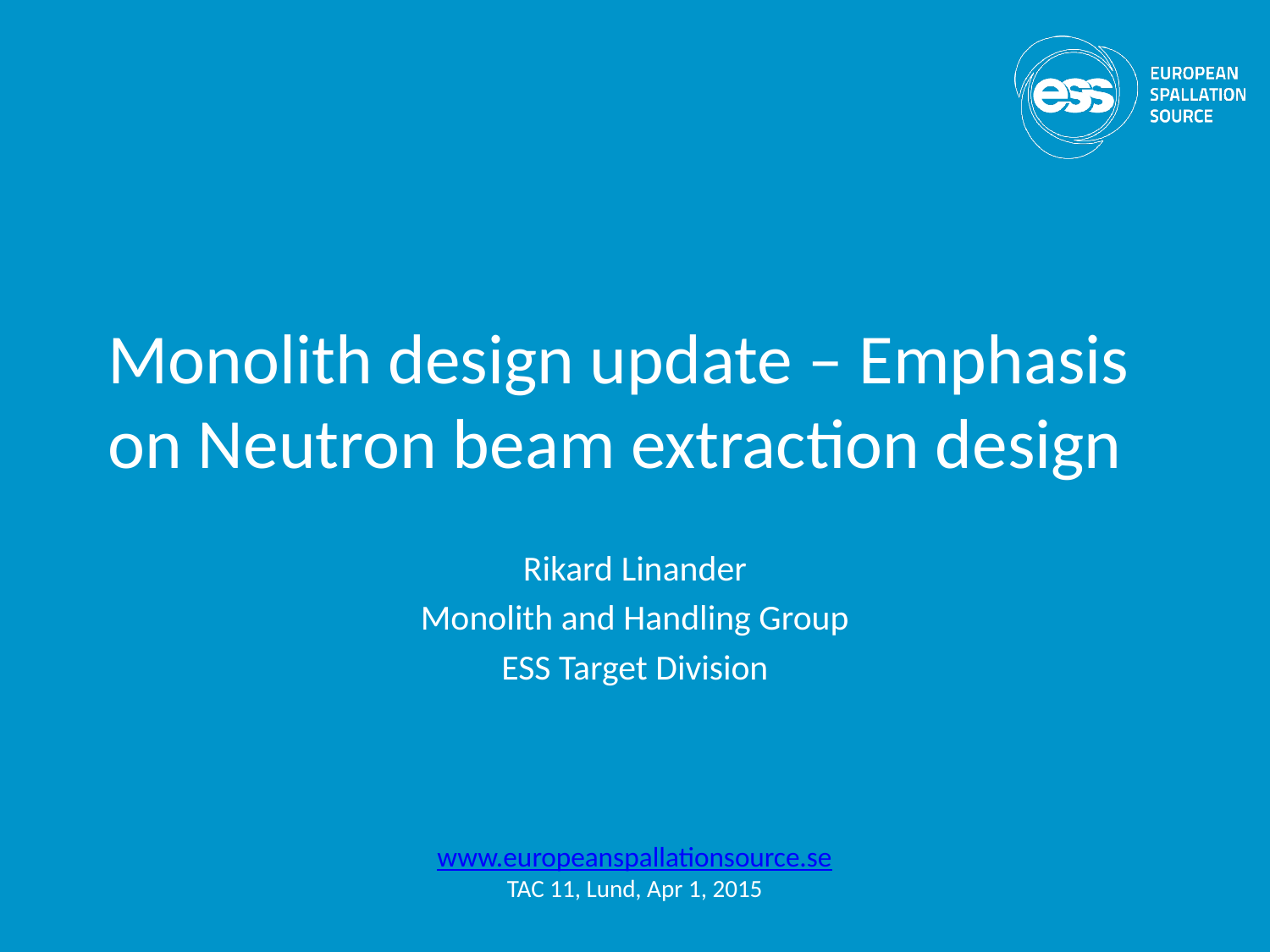

# Monolith design update – Emphasis on Neutron beam extraction design
Rikard Linander
Monolith and Handling Group
ESS Target Division
www.europeanspallationsource.se
TAC 11, Lund, Apr 1, 2015